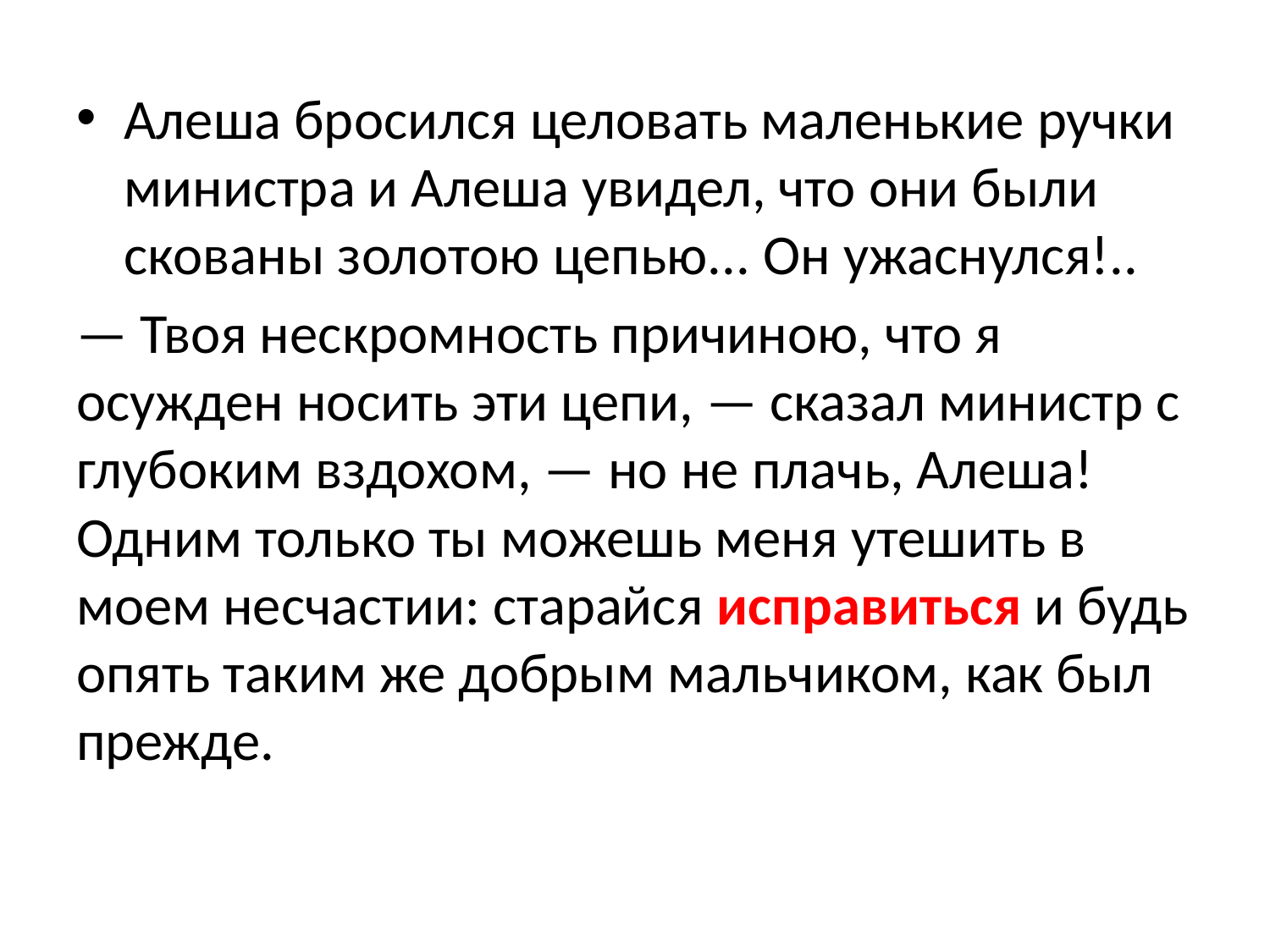

Алеша бросился целовать маленькие ручки министра и Алеша увидел, что они были скованы золотою цепью... Он ужаснулся!..
— Твоя нескромность причиною, что я осужден носить эти цепи, — сказал министр с глубоким вздохом, — но не плачь, Алеша! Одним только ты можешь меня утешить в моем несчастии: старайся исправиться и будь опять таким же добрым мальчиком, как был прежде.